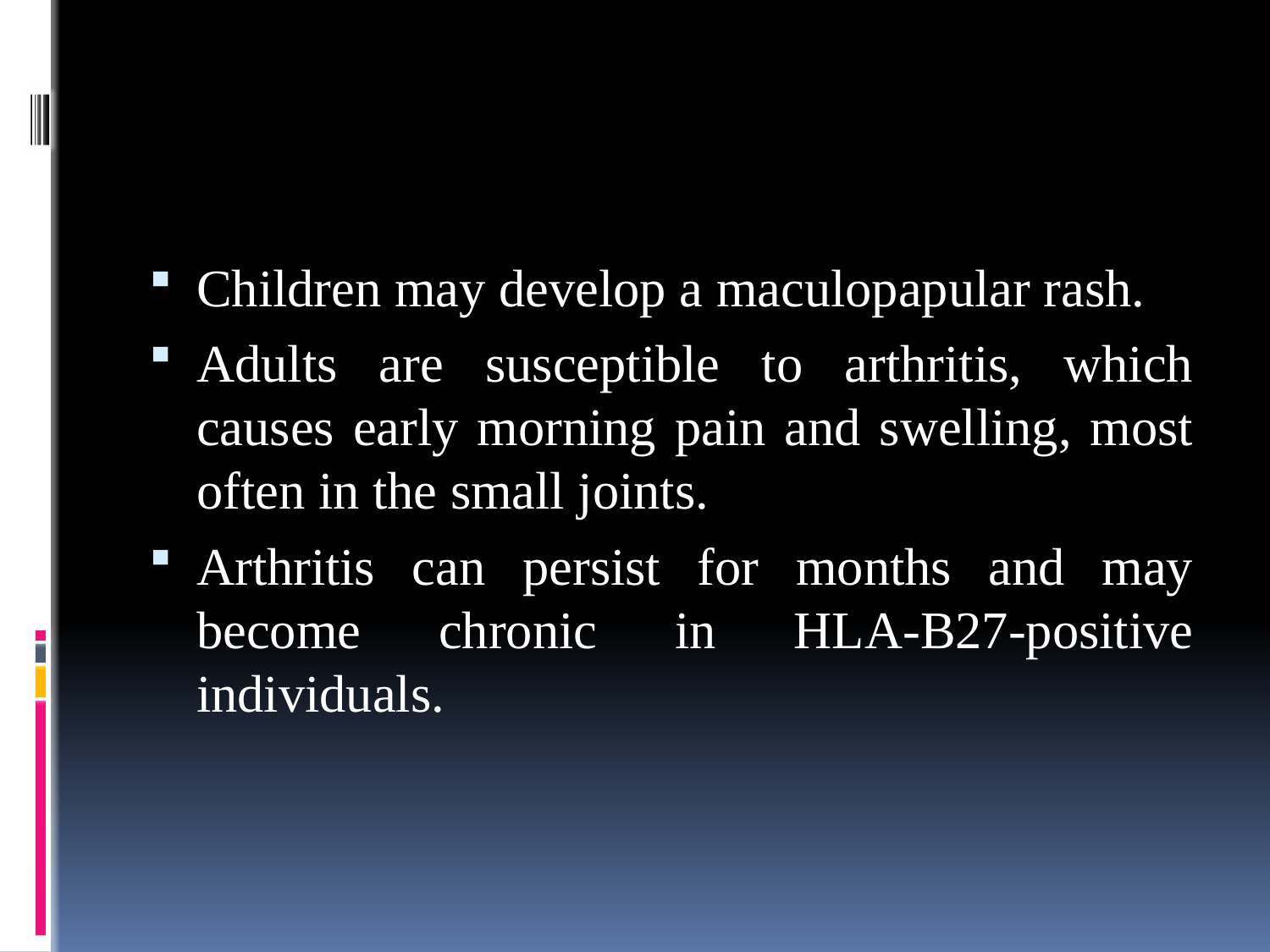

#
Children may develop a maculopapular rash.
Adults are susceptible to arthritis, which causes early morning pain and swelling, most often in the small joints.
Arthritis can persist for months and may become chronic in HLA-B27-positive individuals.